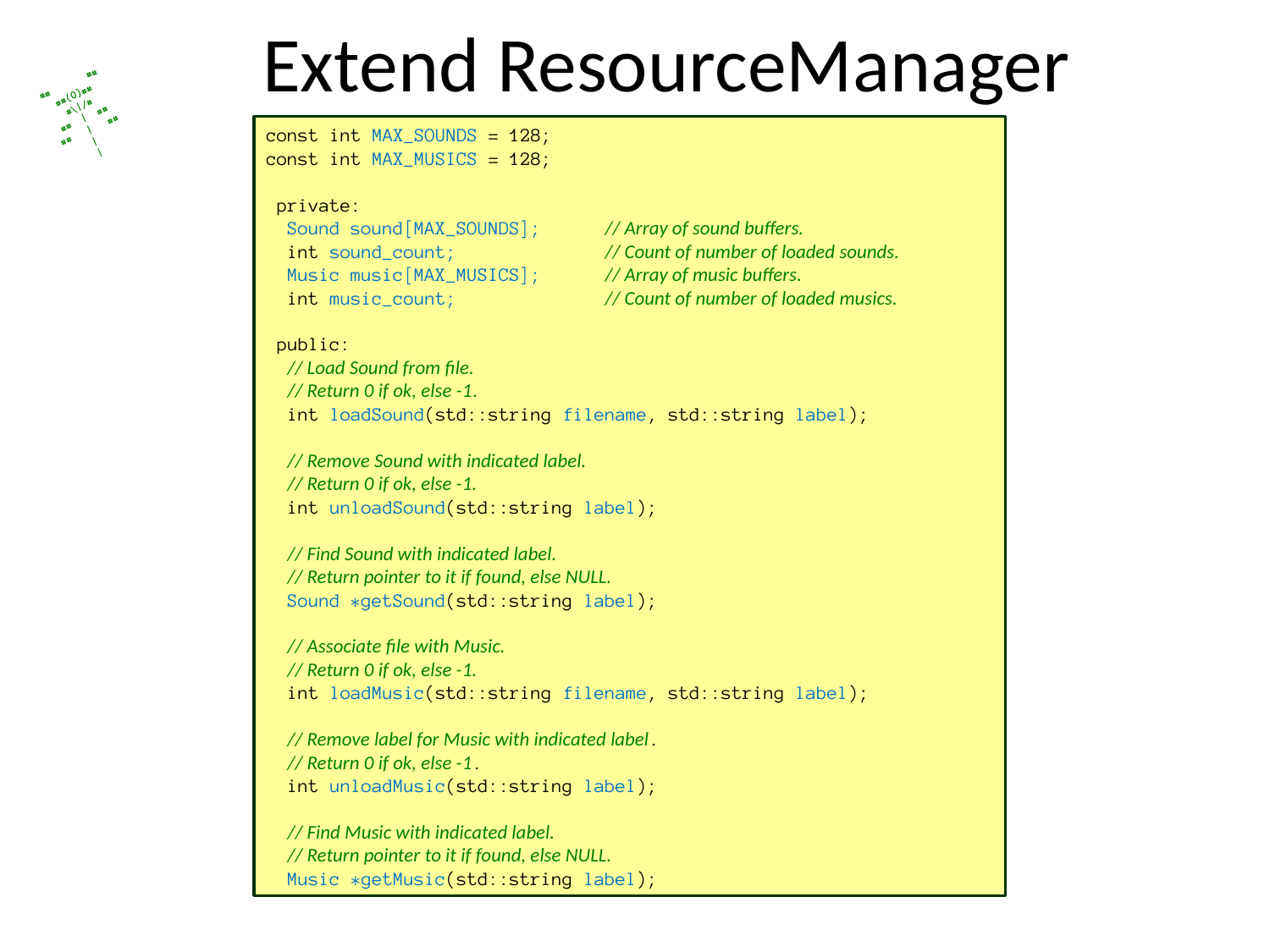

# Extend ResourceManager
const int MAX_SOUNDS = 128;
const int MAX_MUSICS = 128;

 private:
  Sound sound[MAX_SOUNDS];      // Array of sound buffers.
  int sound_count;              // Count of number of loaded sounds.
  Music music[MAX_MUSICS];      // Array of music buffers.
  int music_count;              // Count of number of loaded musics.

 public:
  // Load Sound from file.
  // Return 0 if ok, else -1.
  int loadSound(std::string filename, std::string label);

  // Remove Sound with indicated label.
  // Return 0 if ok, else -1.
  int unloadSound(std::string label);

  // Find Sound with indicated label.
  // Return pointer to it if found, else NULL.
  Sound *getSound(std::string label);

  // Associate file with Music.
  // Return 0 if ok, else -1.
  int loadMusic(std::string filename, std::string label);

  // Remove label for Music with indicated label.
  // Return 0 if ok, else -1.
  int unloadMusic(std::string label);

  // Find Music with indicated label.
  // Return pointer to it if found, else NULL.
  Music *getMusic(std::string label);